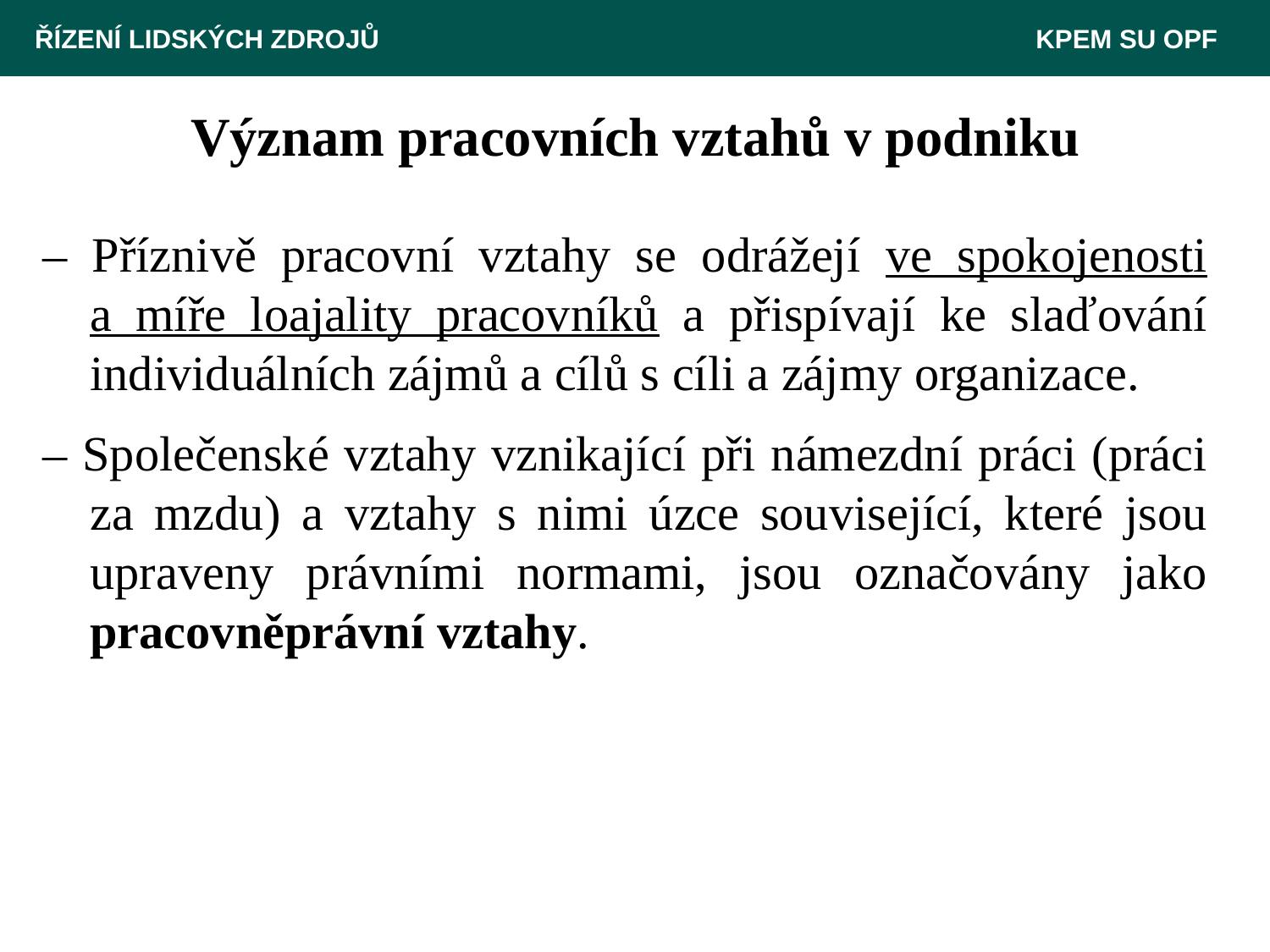

ŘÍZENÍ LIDSKÝCH ZDROJŮ 						 KPEM SU OPF
# Význam pracovních vztahů v podniku
– Příznivě pracovní vztahy se odrážejí ve spokojenosti
a míře loajality pracovníků a přispívají ke slaďování individuálních zájmů a cílů s cíli a zájmy organizace.
– Společenské vztahy vznikající při námezdní práci (práci za mzdu) a vztahy s nimi úzce související, které jsou upraveny právními normami, jsou označovány jako pracovněprávní vztahy.